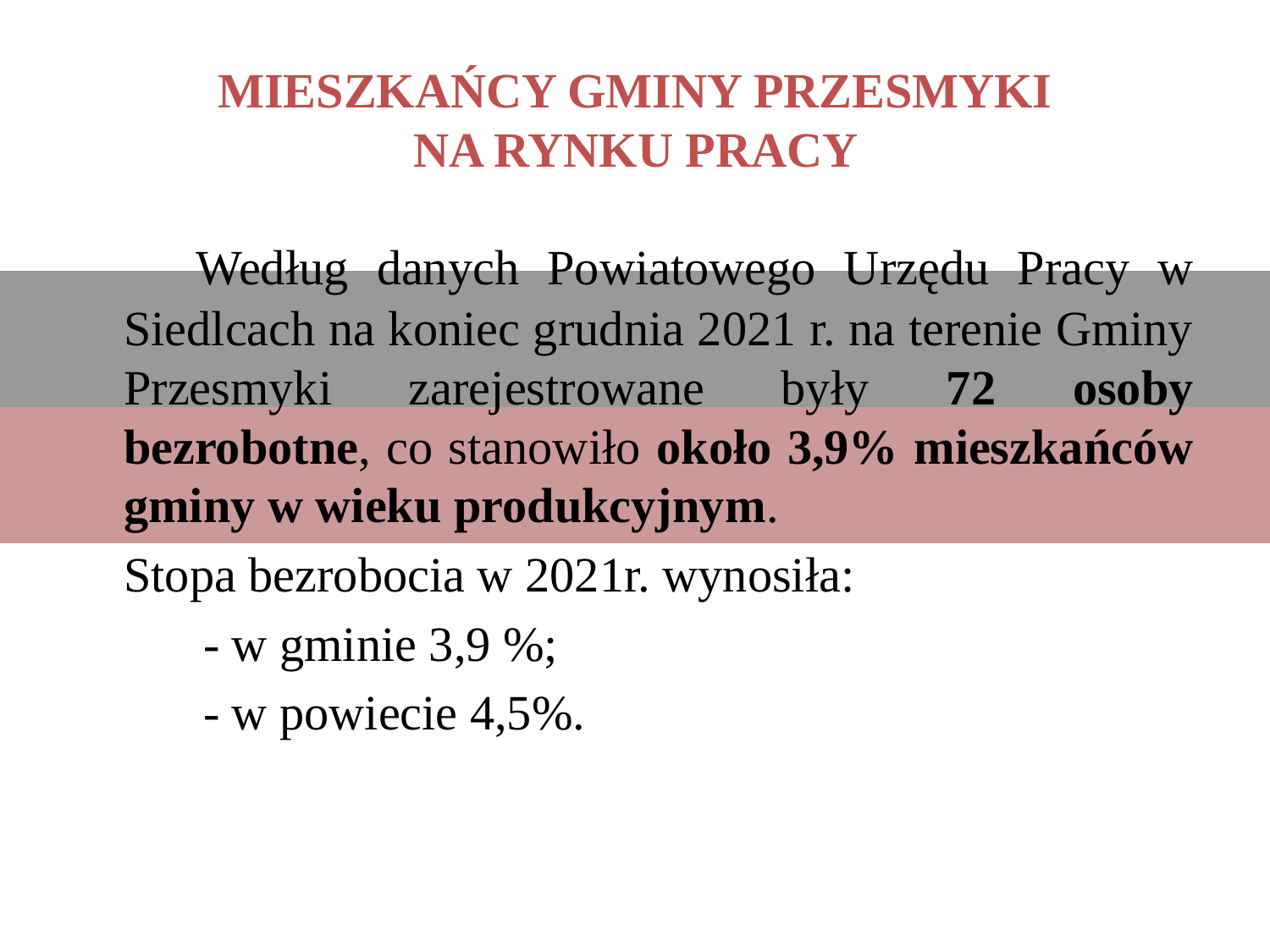

# MIESZKAŃCY GMINY PRZESMYKI NA RYNKU PRACY
    Według danych Powiatowego Urzędu Pracy w Siedlcach na koniec grudnia 2021 r. na terenie Gminy Przesmyki zarejestrowane były 72 osoby bezrobotne, co stanowiło około 3,9% mieszkańców gminy w wieku produkcyjnym.
	Stopa bezrobocia w 2021r. wynosiła:
	- w gminie 3,9 %;
 	- w powiecie 4,5%.